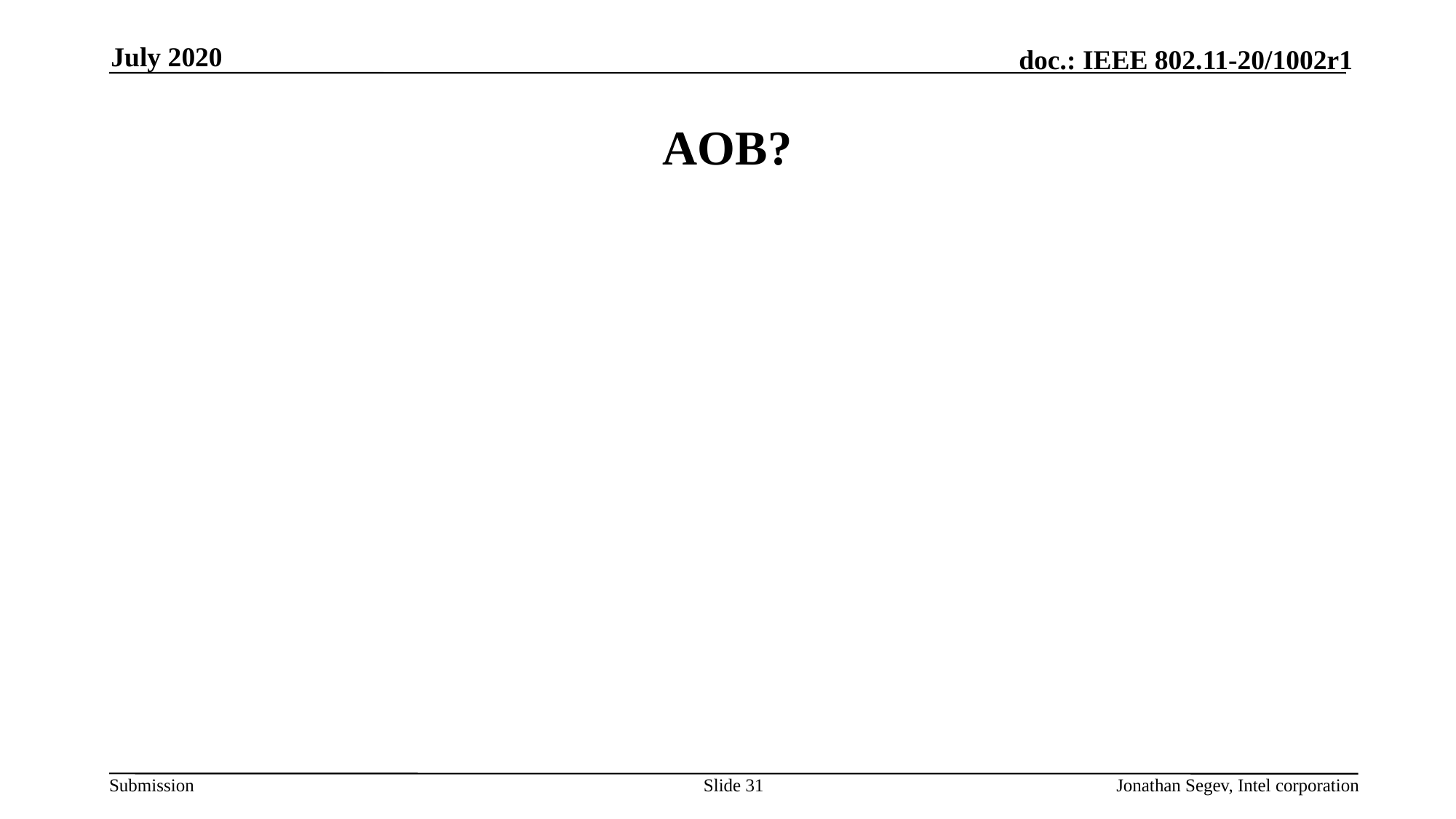

July 2020
# AOB?

Slide 31
Jonathan Segev, Intel corporation